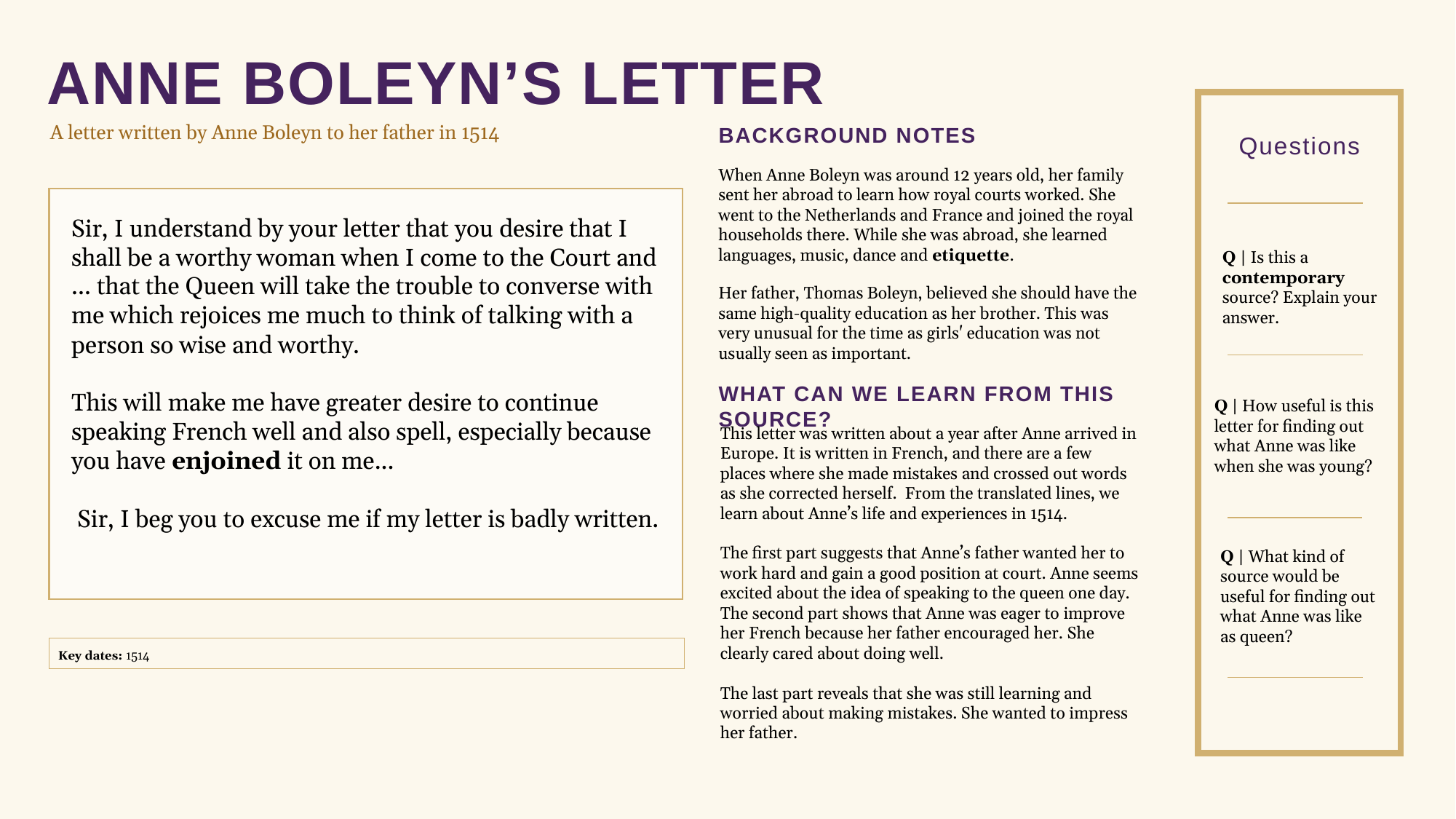

ANNE BOLEYN’S LETTER

A letter written by Anne Boleyn to her father in 1514
BACKGROUND NOTES
Questions
When Anne Boleyn was around 12 years old, her family sent her abroad to learn how royal courts worked. She went to the Netherlands and France and joined the royal households there. While she was abroad, she learned languages, music, dance and etiquette.
Her father, Thomas Boleyn, believed she should have the same high-quality education as her brother. This was very unusual for the time as girls' education was not usually seen as important.

Sir, I understand by your letter that you desire that I shall be a worthy woman when I come to the Court and ... that the Queen will take the trouble to converse with me which rejoices me much to think of talking with a person so wise and worthy.

This will make me have greater desire to continue speaking French well and also spell, especially because you have enjoined it on me...

 Sir, I beg you to excuse me if my letter is badly written.
Q | Is this a contemporary source? Explain your answer.
WHAT CAN WE LEARN FROM THIS SOURCE?
Q | How useful is this letter for finding out what Anne was like when she was young?
This letter was written about a year after Anne arrived in Europe. It is written in French, and there are a few places where she made mistakes and crossed out words as she corrected herself.  From the translated lines, we learn about Anne’s life and experiences in 1514.
The first part suggests that Anne’s father wanted her to work hard and gain a good position at court. Anne seems excited about the idea of speaking to the queen one day. The second part shows that Anne was eager to improve her French because her father encouraged her. She clearly cared about doing well.

The last part reveals that she was still learning and worried about making mistakes. She wanted to impress her father.
Q | What kind of source would be useful for finding out what Anne was like as queen?

Key dates: 1514